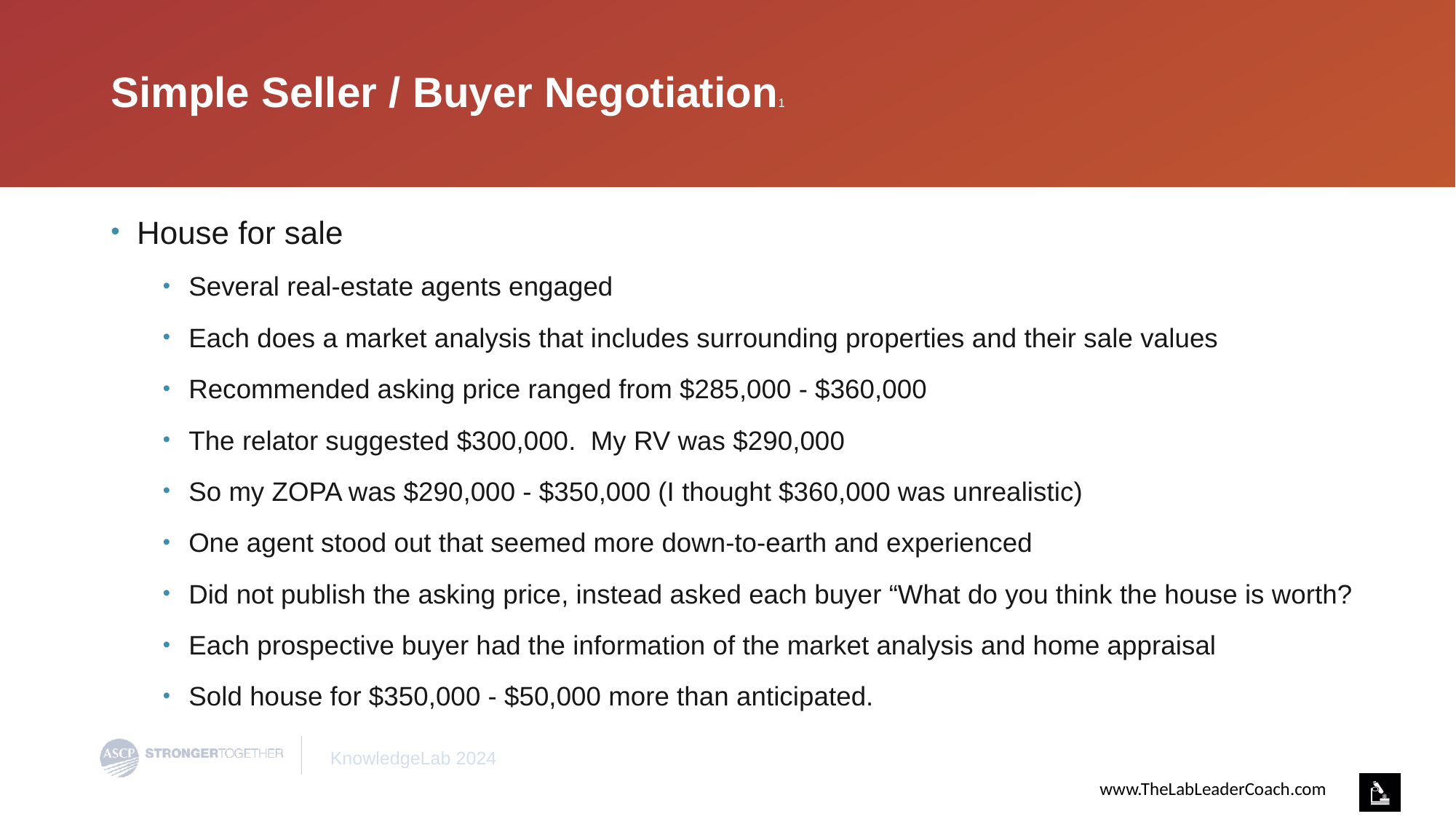

# Simple Seller / Buyer Negotiation1
House for sale
Several real-estate agents engaged
Each does a market analysis that includes surrounding properties and their sale values
Recommended asking price ranged from $285,000 - $360,000
The relator suggested $300,000.  My RV was $290,000
So my ZOPA was $290,000 - $350,000 (I thought $360,000 was unrealistic)
One agent stood out that seemed more down-to-earth and experienced
Did not publish the asking price, instead asked each buyer “What do you think the house is worth?
Each prospective buyer had the information of the market analysis and home appraisal
Sold house for $350,000 - $50,000 more than anticipated.

www.TheLabLeaderCoach.com